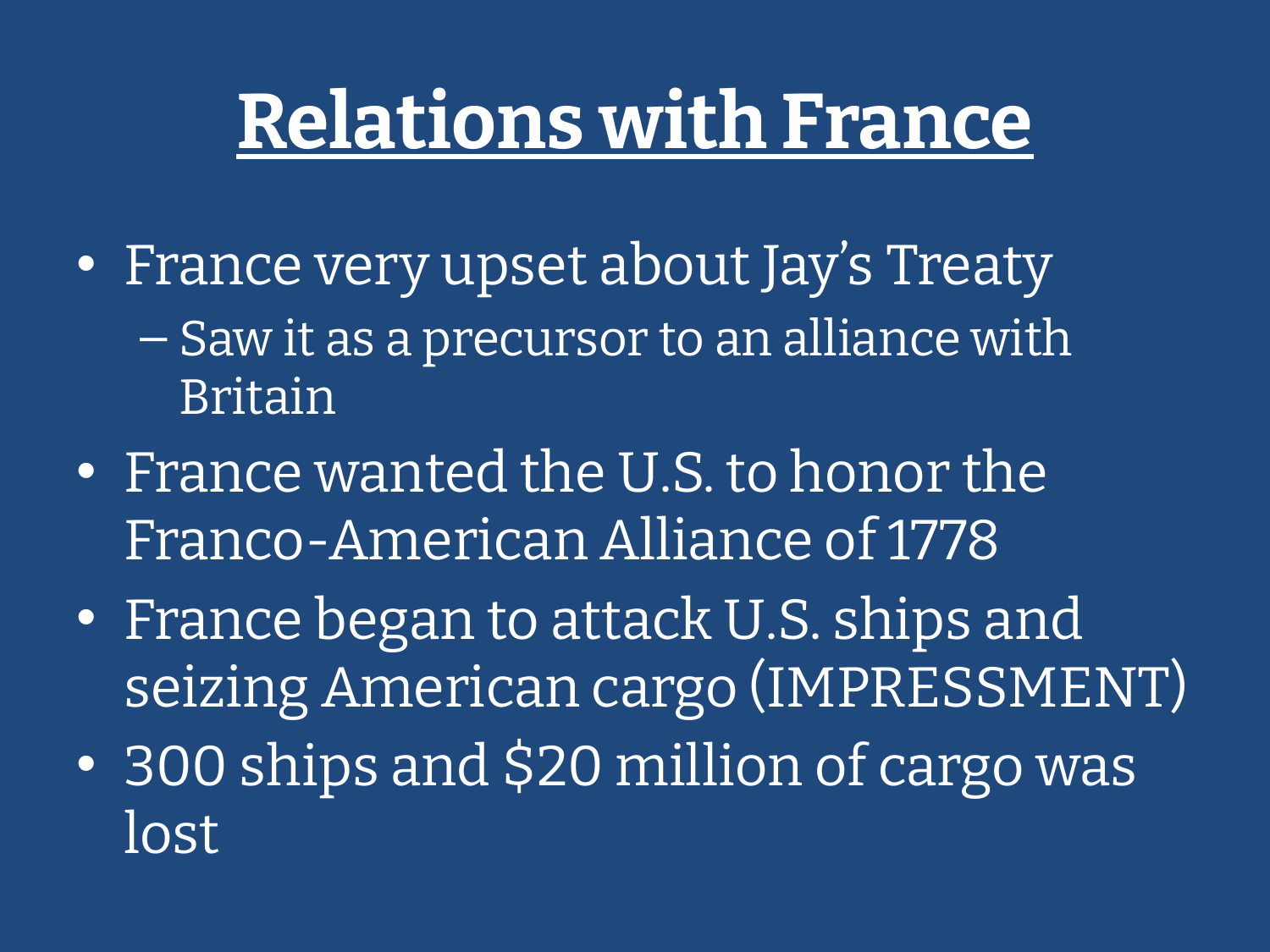

# Relations with France
France very upset about Jay’s Treaty
Saw it as a precursor to an alliance with Britain
France wanted the U.S. to honor the Franco-American Alliance of 1778
France began to attack U.S. ships and seizing American cargo (IMPRESSMENT)
300 ships and $20 million of cargo was lost